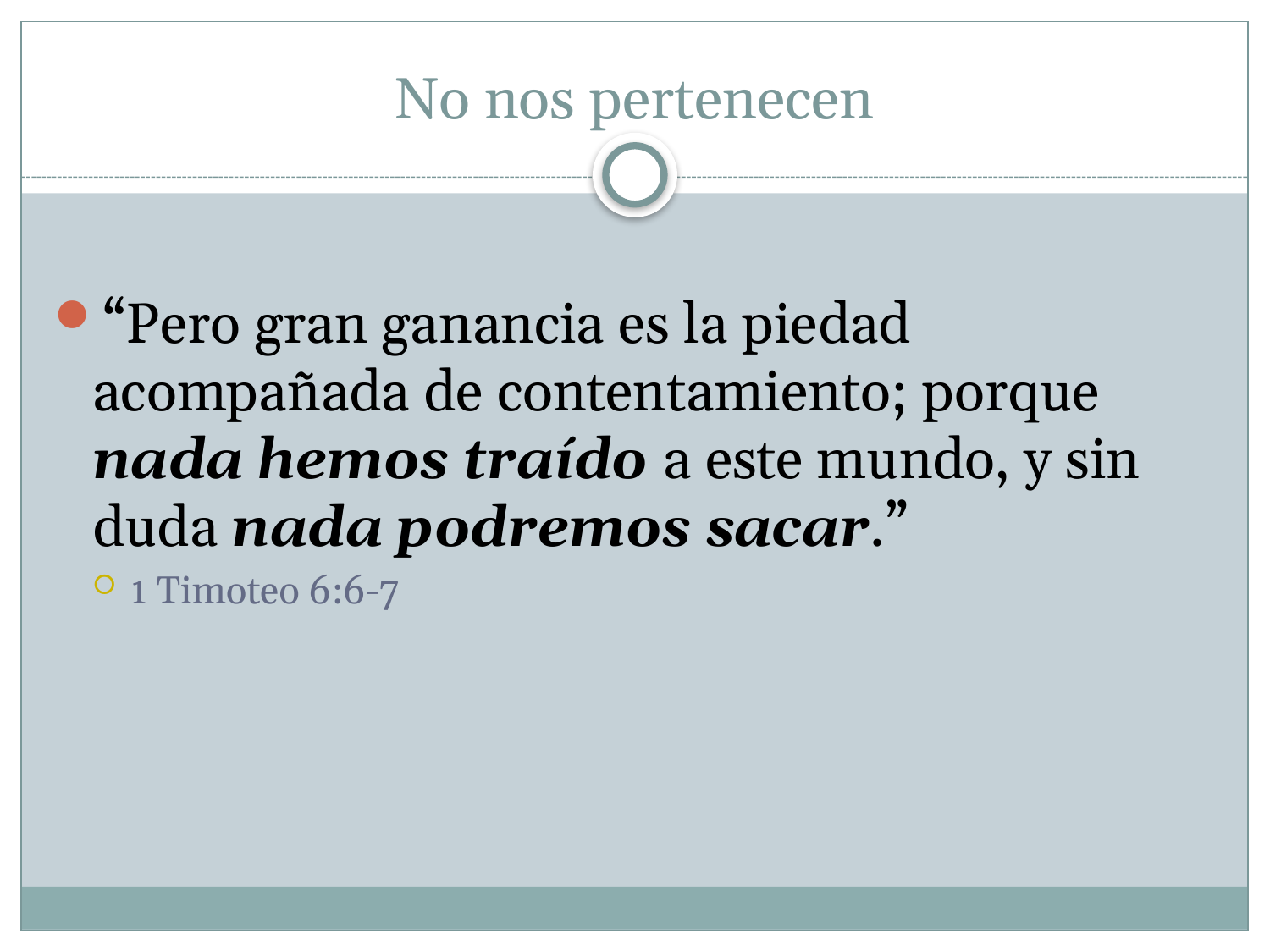

# No nos pertenecen

“Pero gran ganancia es la piedad acompañada de contentamiento; porque nada hemos traído a este mundo, y sin duda nada podremos sacar.”
1 Timoteo 6:6-7